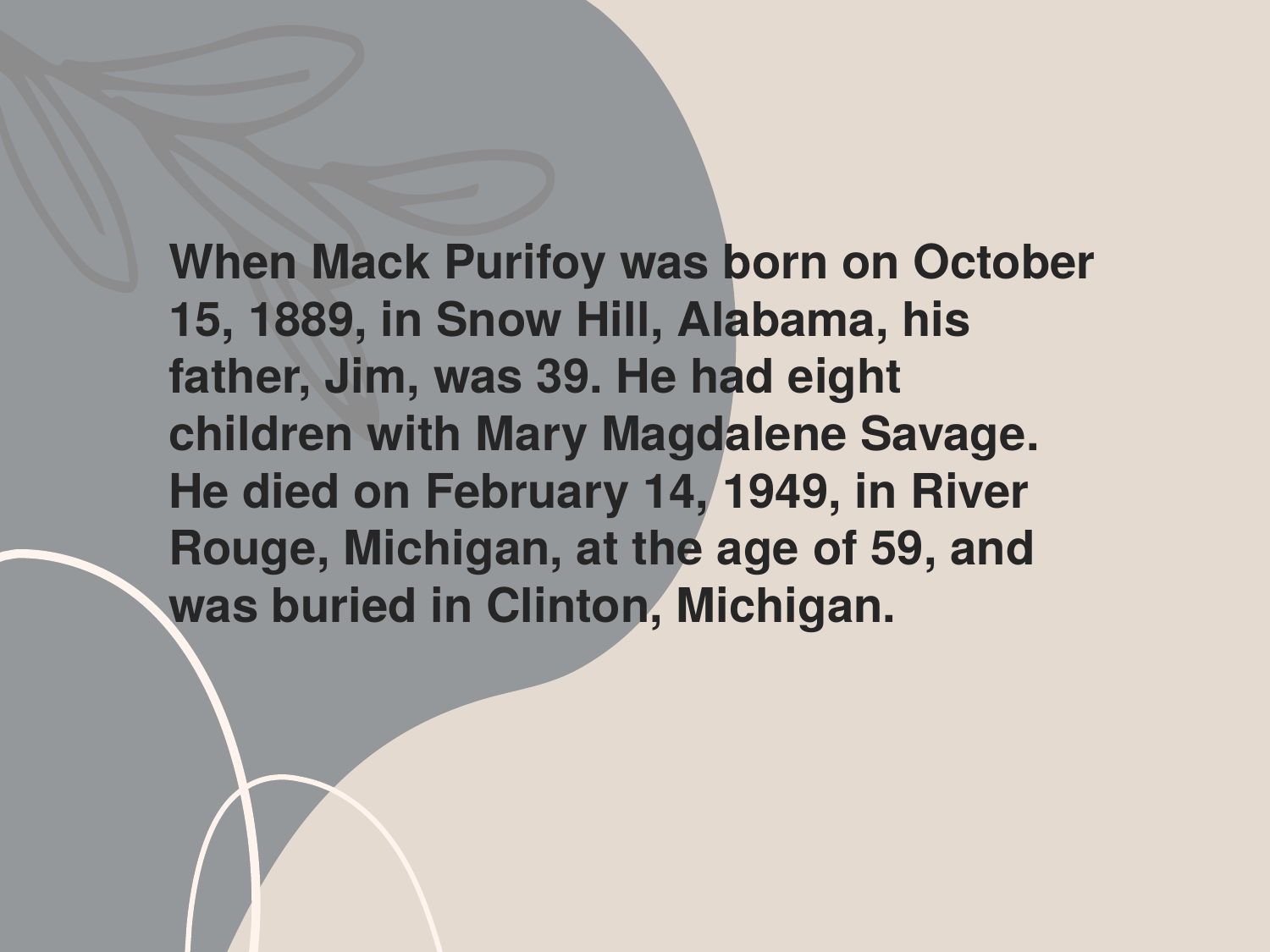

When Mack Purifoy was born on October 15, 1889, in Snow Hill, Alabama, his father, Jim, was 39. He had eight children with Mary Magdalene Savage. He died on February 14, 1949, in River Rouge, Michigan, at the age of 59, and was buried in Clinton, Michigan.